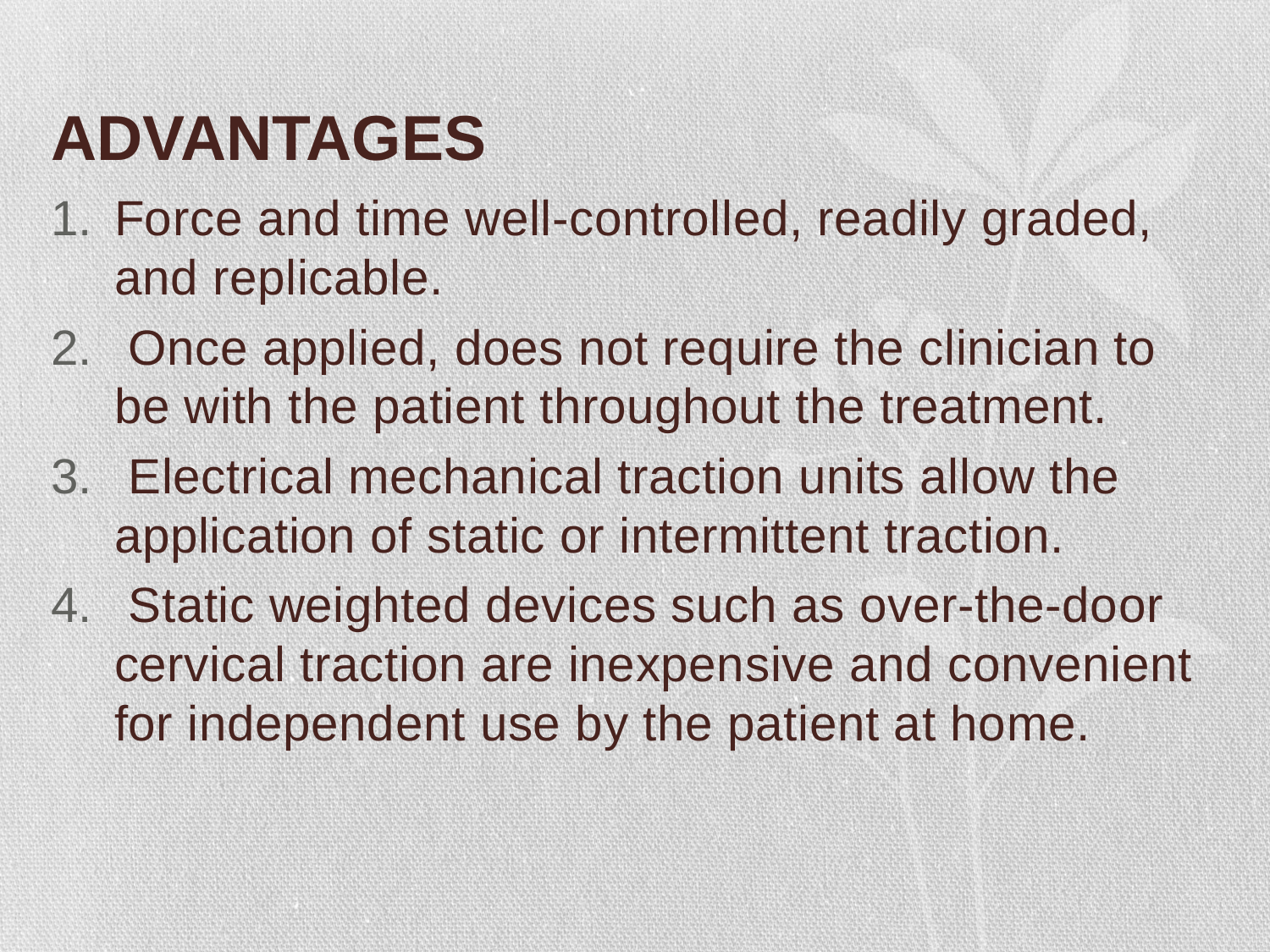

# ADVANTAGES
Force and time well-controlled, readily graded, and replicable.
 Once applied, does not require the clinician to be with the patient throughout the treatment.
 Electrical mechanical traction units allow the application of static or intermittent traction.
 Static weighted devices such as over-the-door cervical traction are inexpensive and convenient for independent use by the patient at home.